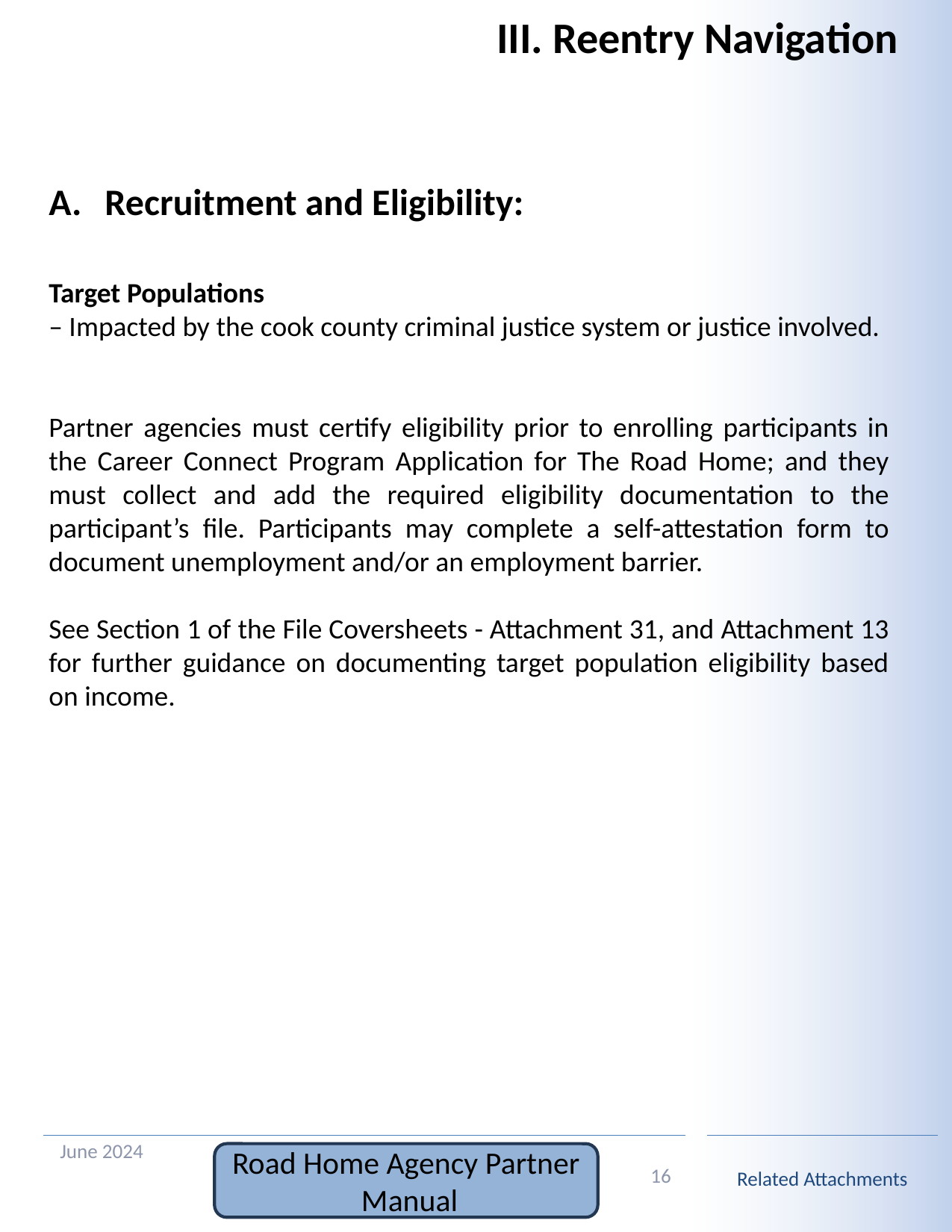

# III. Reentry Navigation

Recruitment and Eligibility:

Target Populations
– Impacted by the cook county criminal justice system or justice involved.

Partner agencies must certify eligibility prior to enrolling participants in the Career Connect Program Application for The Road Home; and they must collect and add the required eligibility documentation to the participant’s file. Participants may complete a self-attestation form to document unemployment and/or an employment barrier.

See Section 1 of the File Coversheets - Attachment 31, and Attachment 13 for further guidance on documenting target population eligibility based on income.
June 2024
16
Road Home Agency Partner  Manual